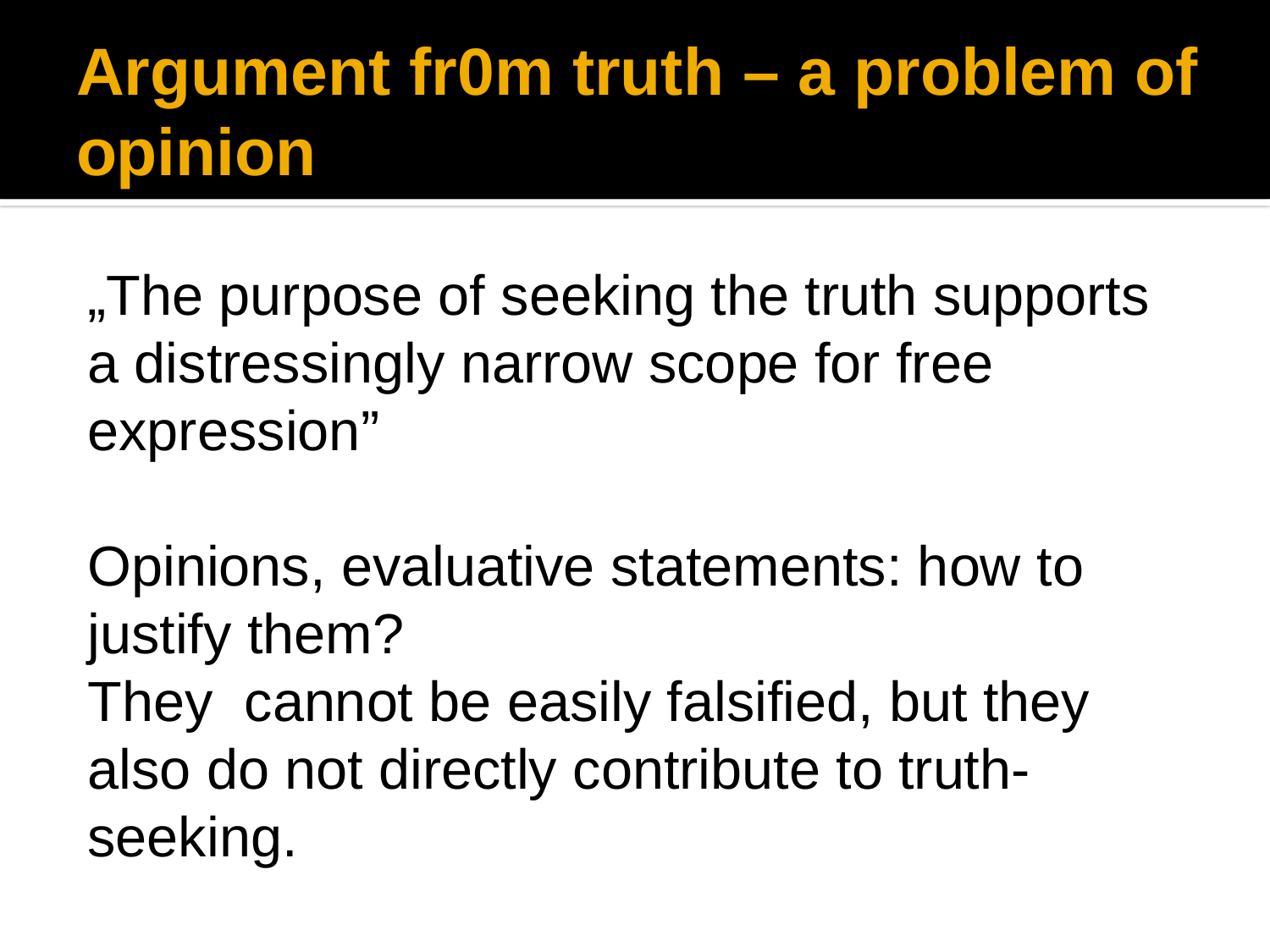

# Argument fr0m truth – a problem of opinion
„The purpose of seeking the truth supports a distressingly narrow scope for free expression”

Opinions, evaluative statements: how to justify them?
They  cannot be easily falsified, but they also do not directly contribute to truth-seeking.